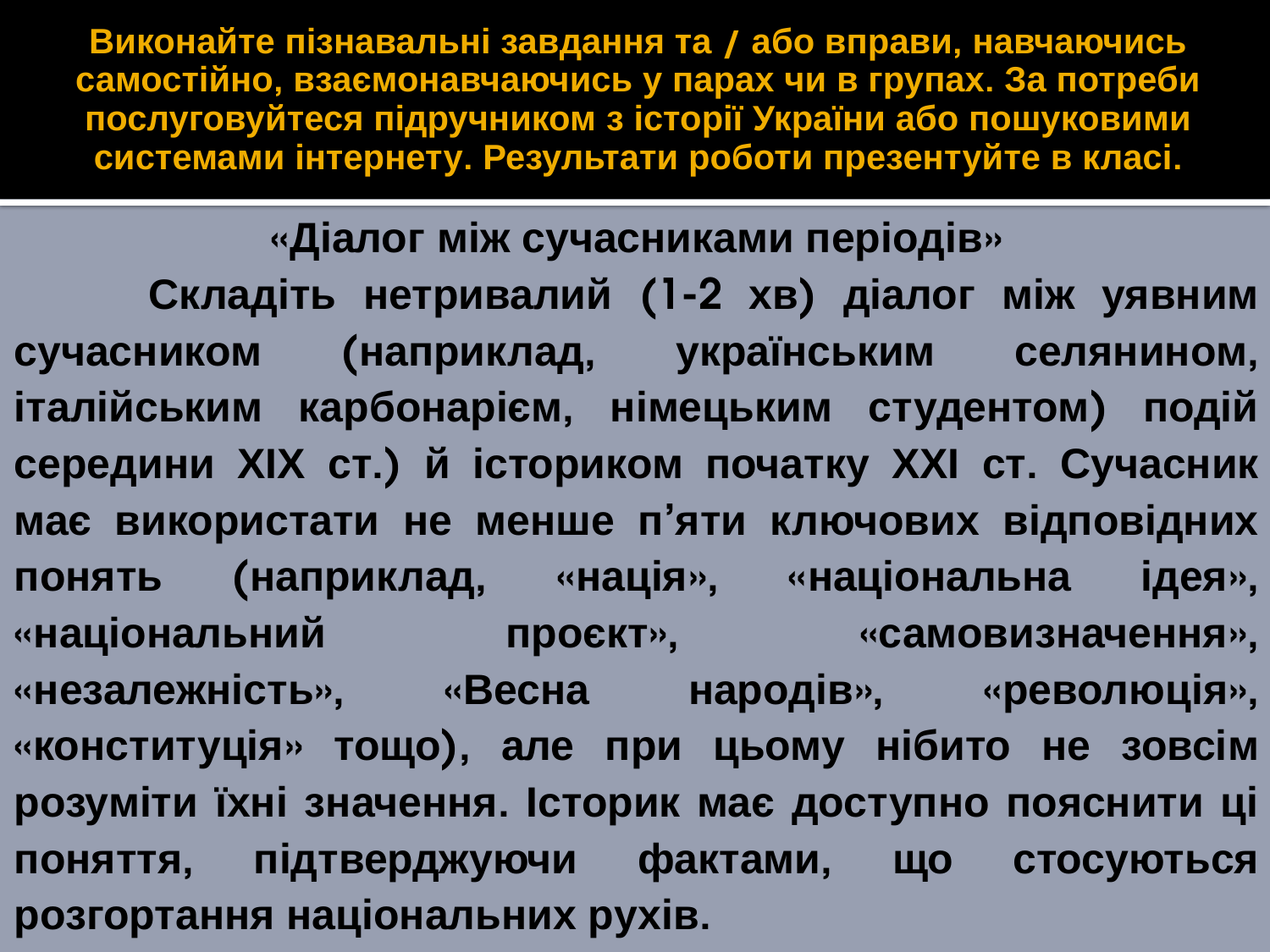

# Виконайте пізнавальні завдання та / або вправи, навчаючись самостійно, взаємонавчаючись у парах чи в групах. За потреби послуговуйтеся підручником з історії України або пошуковими системами інтернету. Результати роботи презентуйте в класі.
«Діалог між сучасниками періодів»
     Складіть нетривалий (1-2 хв) діалог між уявним сучасником (наприклад, українським селянином, італійським карбонарієм, німецьким студентом) подій середини ХІХ ст.) й істориком початку ХХІ ст. Сучасник має використати не менше п’яти ключових відповідних понять (наприклад, «нація», «національна ідея», «національний проєкт», «самовизначення», «незалежність», «Весна народів», «революція», «конституція» тощо), але при цьому нібито не зовсім розуміти їхні значення. Історик має доступно пояснити ці поняття, підтверджуючи фактами, що стосуються розгортання національних рухів.